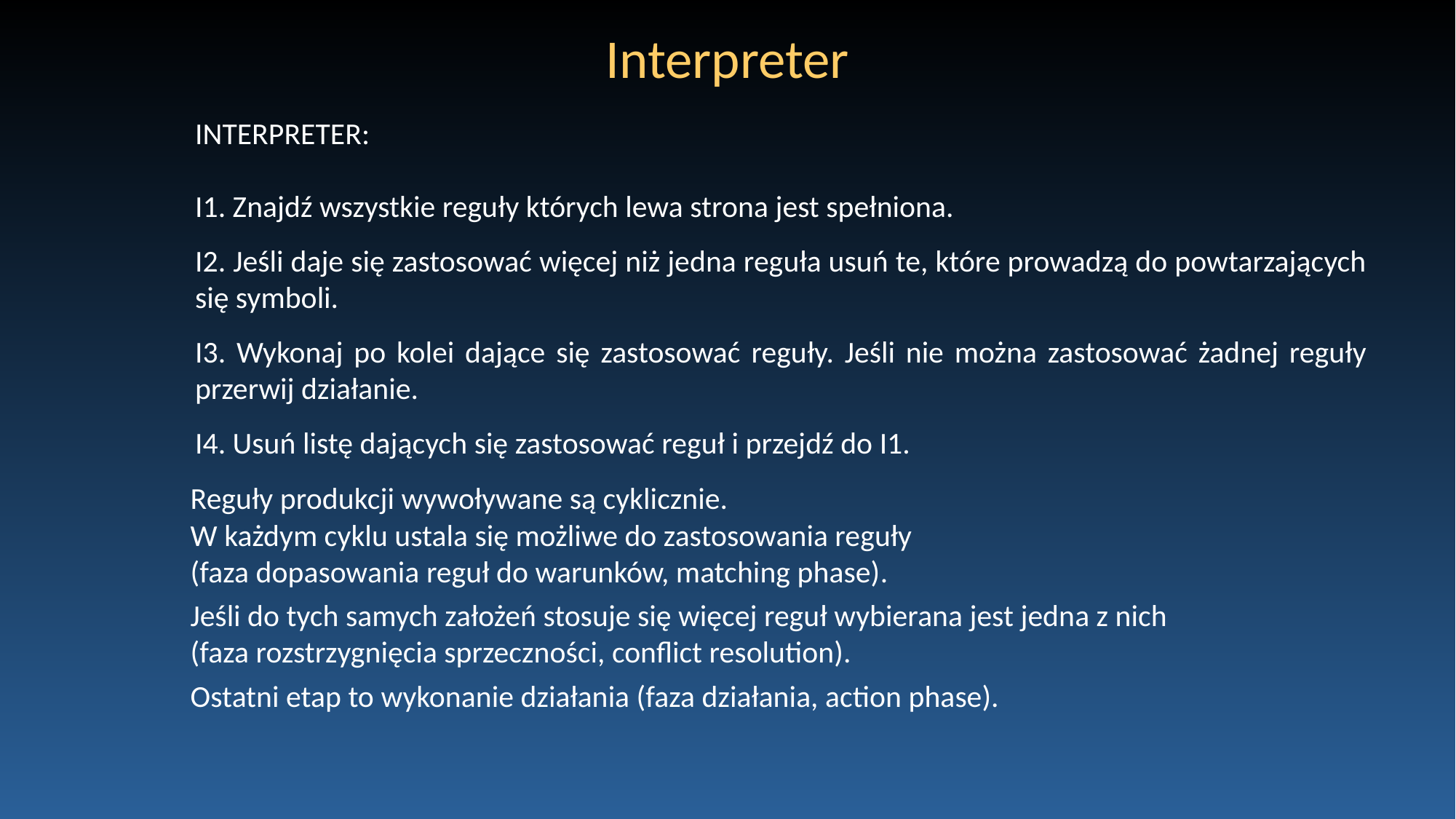

# Interpreter
INTERPRETER:

I1. Znajdź wszystkie reguły których lewa strona jest spełniona.
I2. Jeśli daje się zastosować więcej niż jedna reguła usuń te, które prowadzą do powtarzających się symboli.
I3. Wykonaj po kolei dające się zastosować reguły. Jeśli nie można zastosować żadnej reguły przerwij działanie.
I4. Usuń listę dających się zastosować reguł i przejdź do I1.
Reguły produkcji wywoływane są cyklicznie.
W każdym cyklu ustala się możliwe do zastosowania reguły
(faza dopasowania reguł do warunków, matching phase).
Jeśli do tych samych założeń stosuje się więcej reguł wybierana jest jedna z nich
(faza rozstrzygnięcia sprzeczności, conflict resolution).
Ostatni etap to wykonanie działania (faza działania, action phase).